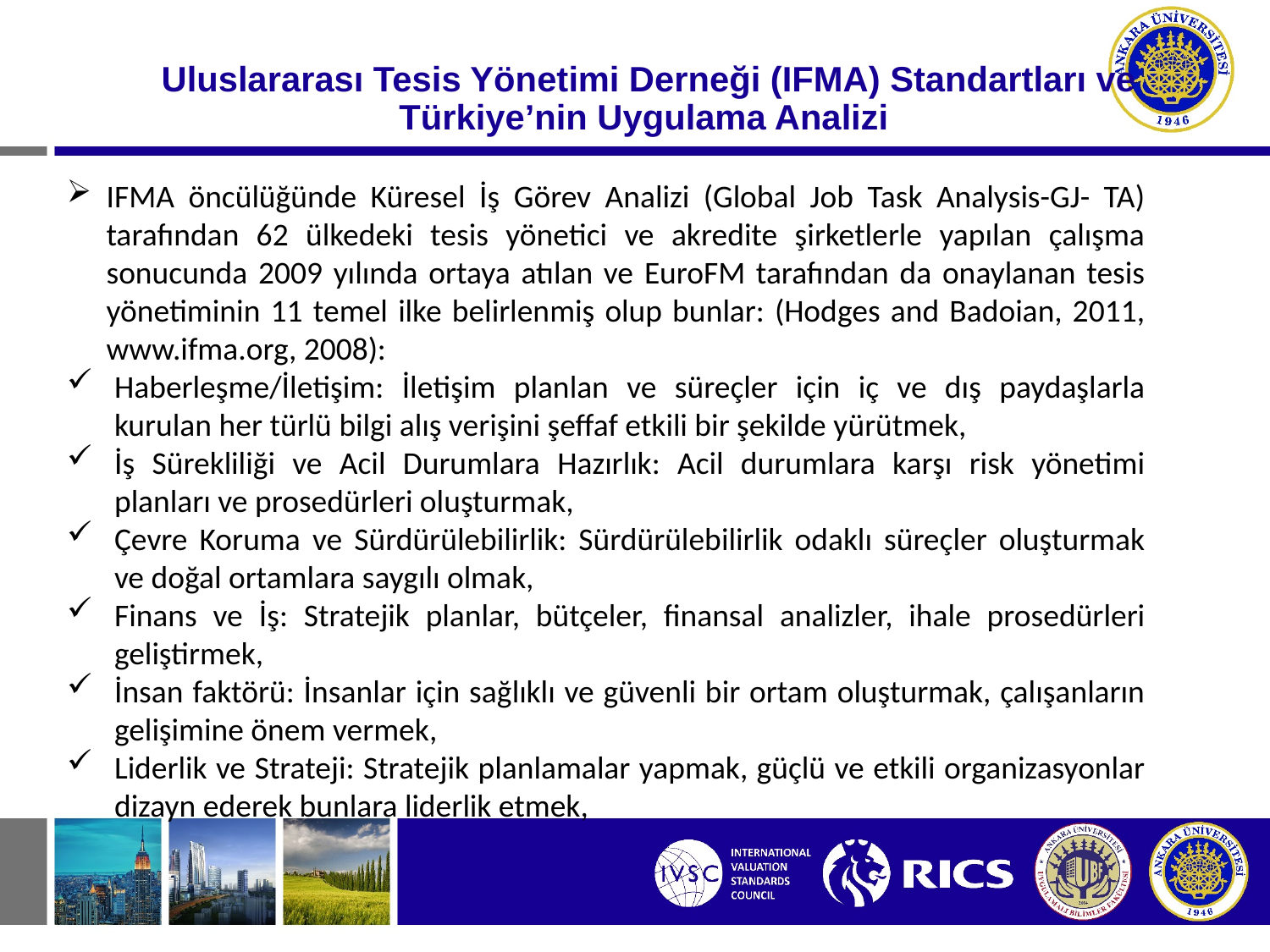

# Uluslararası Tesis Yönetimi Derneği (IFMA) Standartları ve Türkiye’nin Uygulama Analizi
IFMA öncülüğünde Küresel İş Görev Analizi (Global Job Task Analysis-GJ- TA) tarafından 62 ülkedeki tesis yönetici ve akredite şirketlerle yapılan çalışma sonucunda 2009 yılında ortaya atılan ve EuroFM tarafından da onaylanan tesis yönetiminin 11 temel ilke belirlenmiş olup bunlar: (Hodges and Badoian, 2011, www.ifma.org, 2008):
Haberleşme/İletişim: İletişim planlan ve süreçler için iç ve dış paydaşlarla kurulan her türlü bilgi alış verişini şeffaf etkili bir şekilde yürütmek,
İş Sürekliliği ve Acil Durumlara Hazırlık: Acil durumlara karşı risk yönetimi planları ve prosedürleri oluşturmak,
Çevre Koruma ve Sürdürülebilirlik: Sürdürülebilirlik odaklı süreçler oluşturmak ve doğal ortamlara saygılı olmak,
Finans ve İş: Stratejik planlar, bütçeler, finansal analizler, ihale prosedürleri geliştirmek,
İnsan faktörü: İnsanlar için sağlıklı ve güvenli bir ortam oluşturmak, çalışanların gelişimine önem vermek,
Liderlik ve Strateji: Stratejik planlamalar yapmak, güçlü ve etkili organizasyonlar dizayn ederek bunlara liderlik etmek,